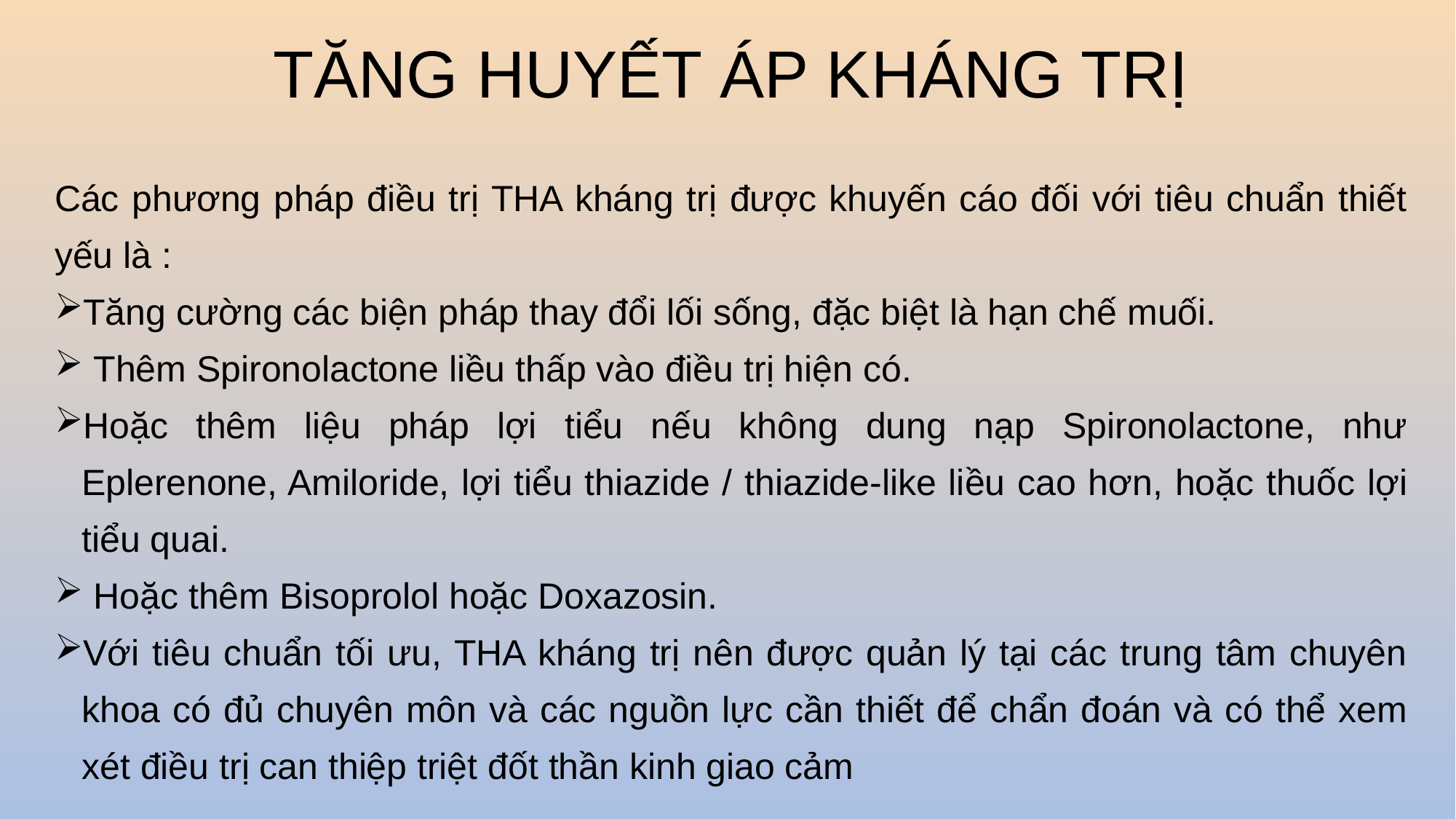

# TĂNG HUYẾT ÁP KHÁNG TRỊ
Các phương pháp điều trị THA kháng trị được khuyến cáo đối với tiêu chuẩn thiết yếu là :
Tăng cường các biện pháp thay đổi lối sống, đặc biệt là hạn chế muối.
 Thêm Spironolactone liều thấp vào điều trị hiện có.
Hoặc thêm liệu pháp lợi tiểu nếu không dung nạp Spironolactone, như Eplerenone, Amiloride, lợi tiểu thiazide / thiazide-like liều cao hơn, hoặc thuốc lợi tiểu quai.
 Hoặc thêm Bisoprolol hoặc Doxazosin.
Với tiêu chuẩn tối ưu, THA kháng trị nên được quản lý tại các trung tâm chuyên khoa có đủ chuyên môn và các nguồn lực cần thiết để chẩn đoán và có thể xem xét điều trị can thiệp triệt đốt thần kinh giao cảm